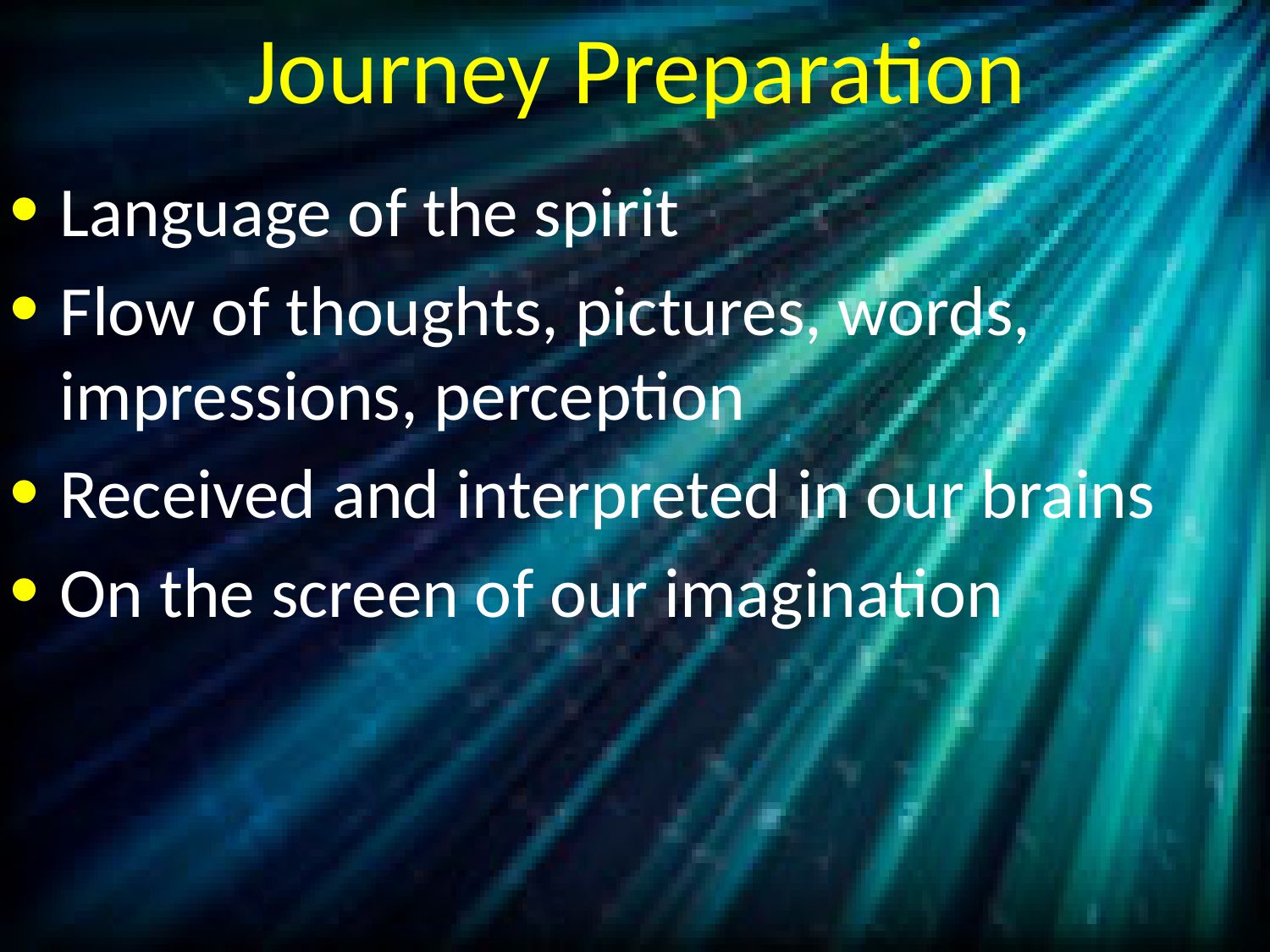

# Journey Preparation
Language of the spirit
Flow of thoughts, pictures, words, impressions, perception
Received and interpreted in our brains
On the screen of our imagination